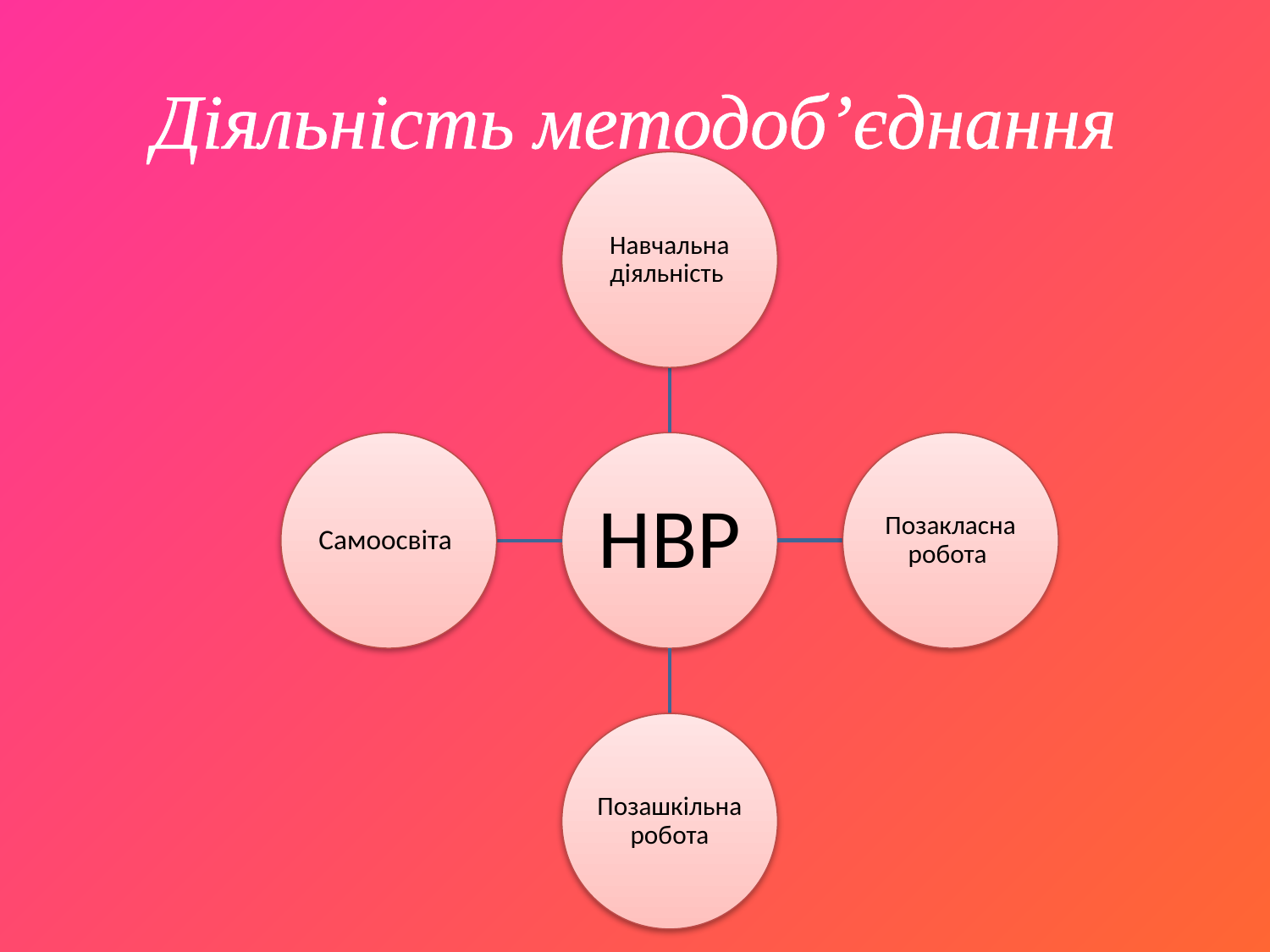

# Діяльність методоб’єднання
НВР

Навчальна діяльність

Позакласна робота

Позашкільна робота

Самоосвіта